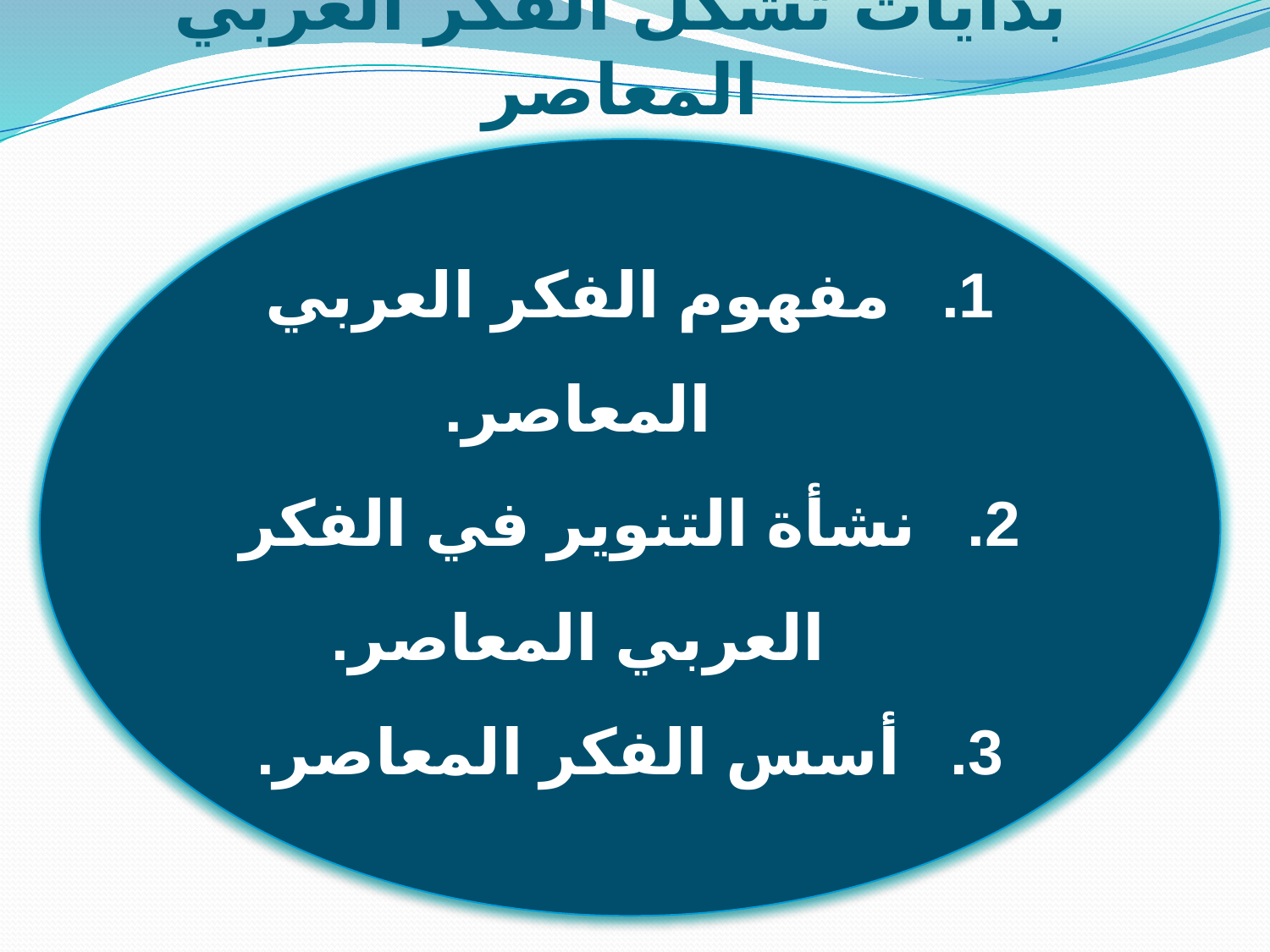

# بدايات تشكل الفكر العربي المعاصر
مفهوم الفكر العربي المعاصر.
نشأة التنوير في الفكر العربي المعاصر.
أسس الفكر المعاصر.